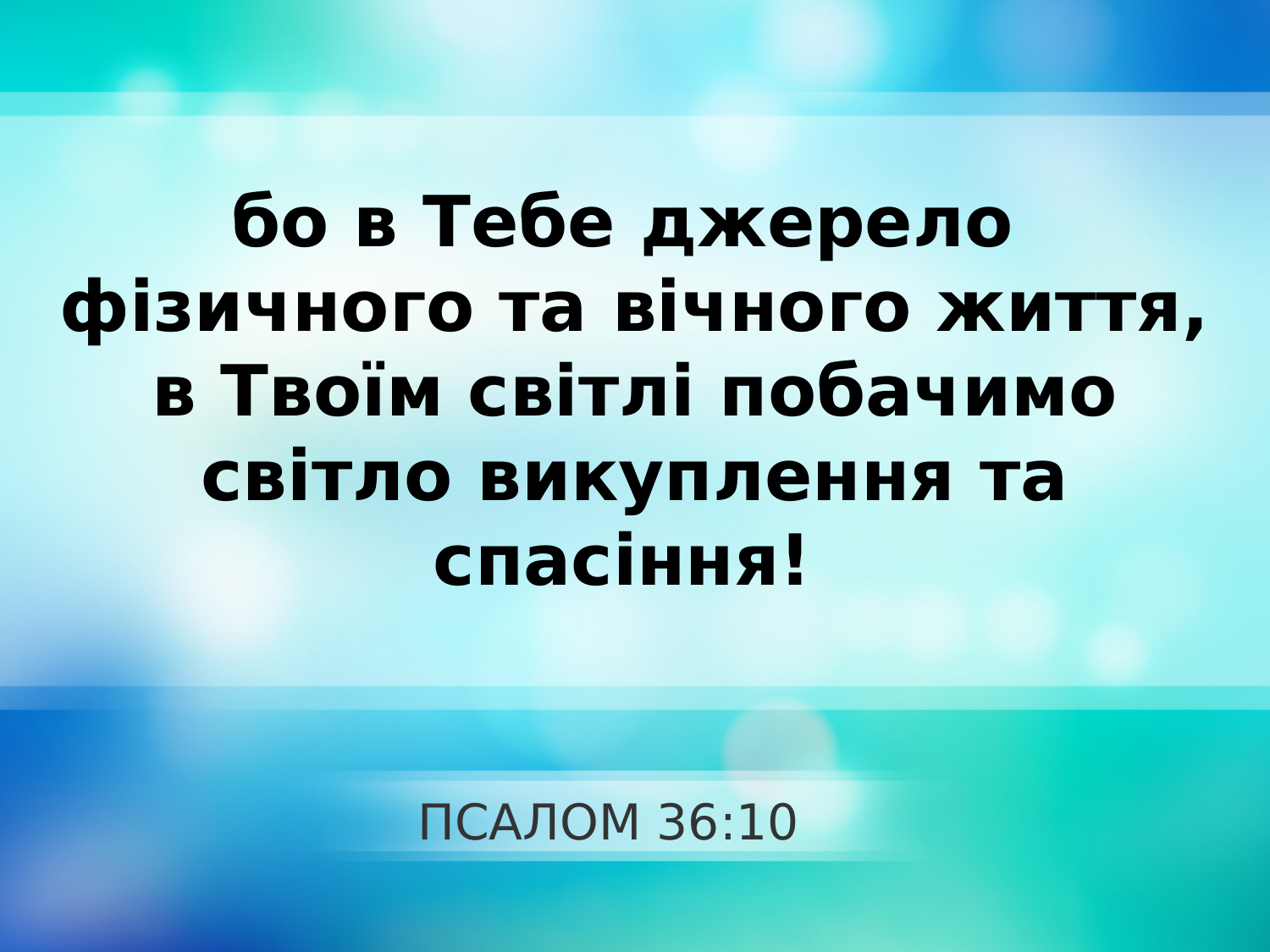

бо в Тебе джерело
фізичного та вічного життя,
в Твоїм світлі побачимо світло викуплення та спасіння!
# ПСАЛОМ 36:10